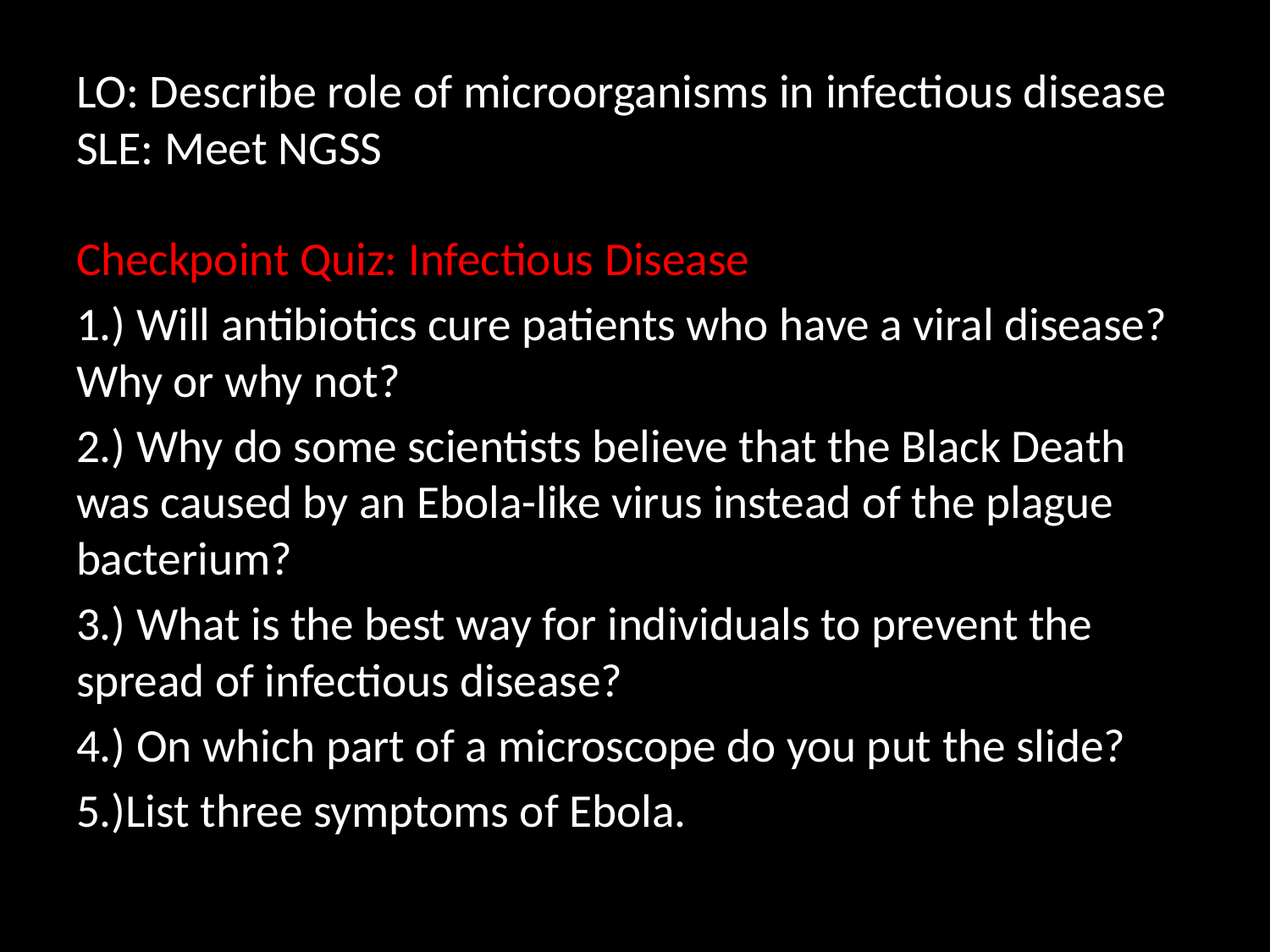

# LO: Describe role of microorganisms in infectious disease SLE: Meet NGSS
Checkpoint Quiz: Infectious Disease
1.) Will antibiotics cure patients who have a viral disease? Why or why not?
2.) Why do some scientists believe that the Black Death was caused by an Ebola-like virus instead of the plague bacterium?
3.) What is the best way for individuals to prevent the spread of infectious disease?
4.) On which part of a microscope do you put the slide?
5.)List three symptoms of Ebola.